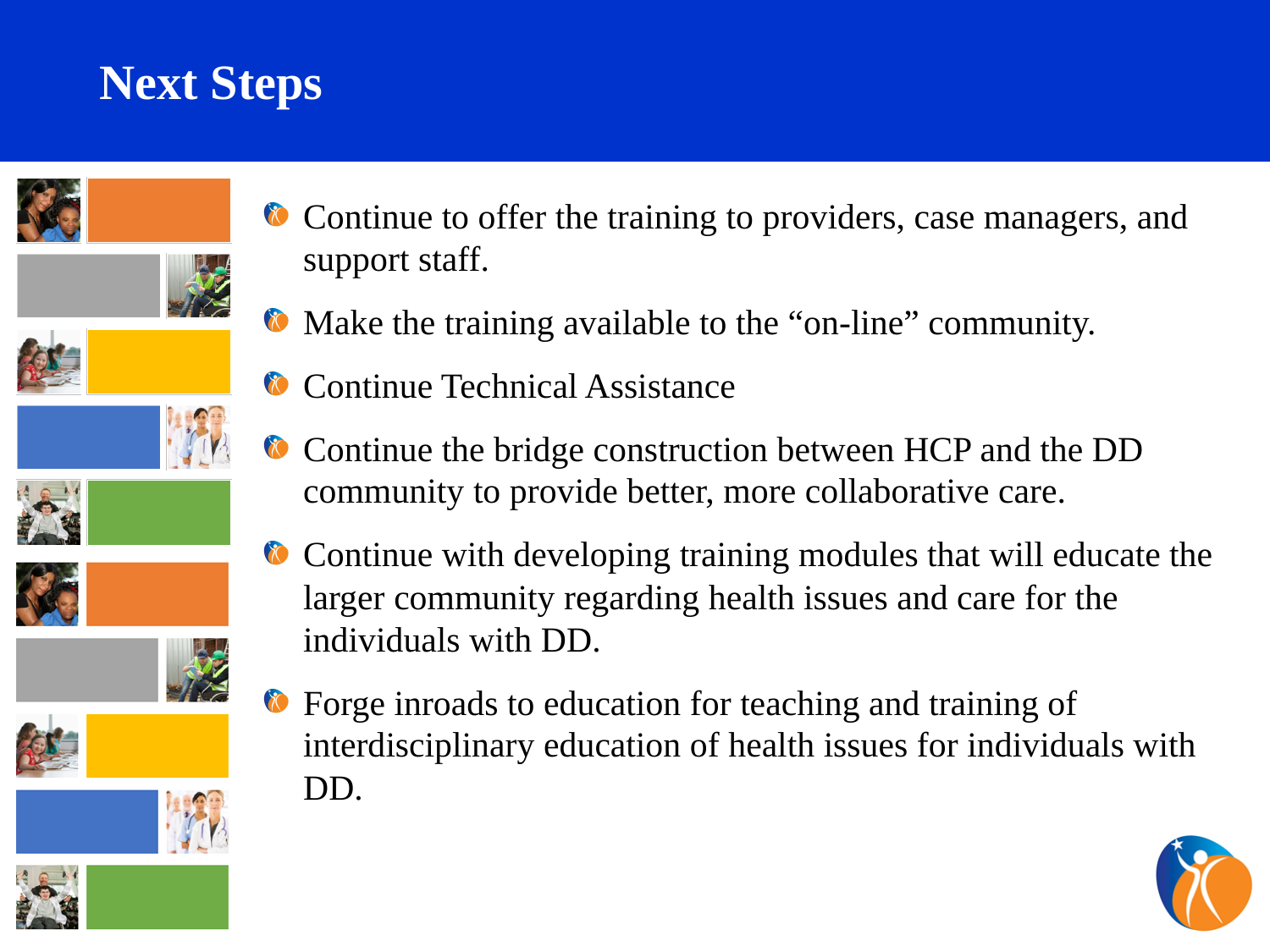

# Next Steps
Continue to offer the training to providers, case managers, and support staff.
Make the training available to the “on-line” community.
Continue Technical Assistance
Continue the bridge construction between HCP and the DD community to provide better, more collaborative care.
Continue with developing training modules that will educate the larger community regarding health issues and care for the individuals with DD.
Forge inroads to education for teaching and training of interdisciplinary education of health issues for individuals with DD.